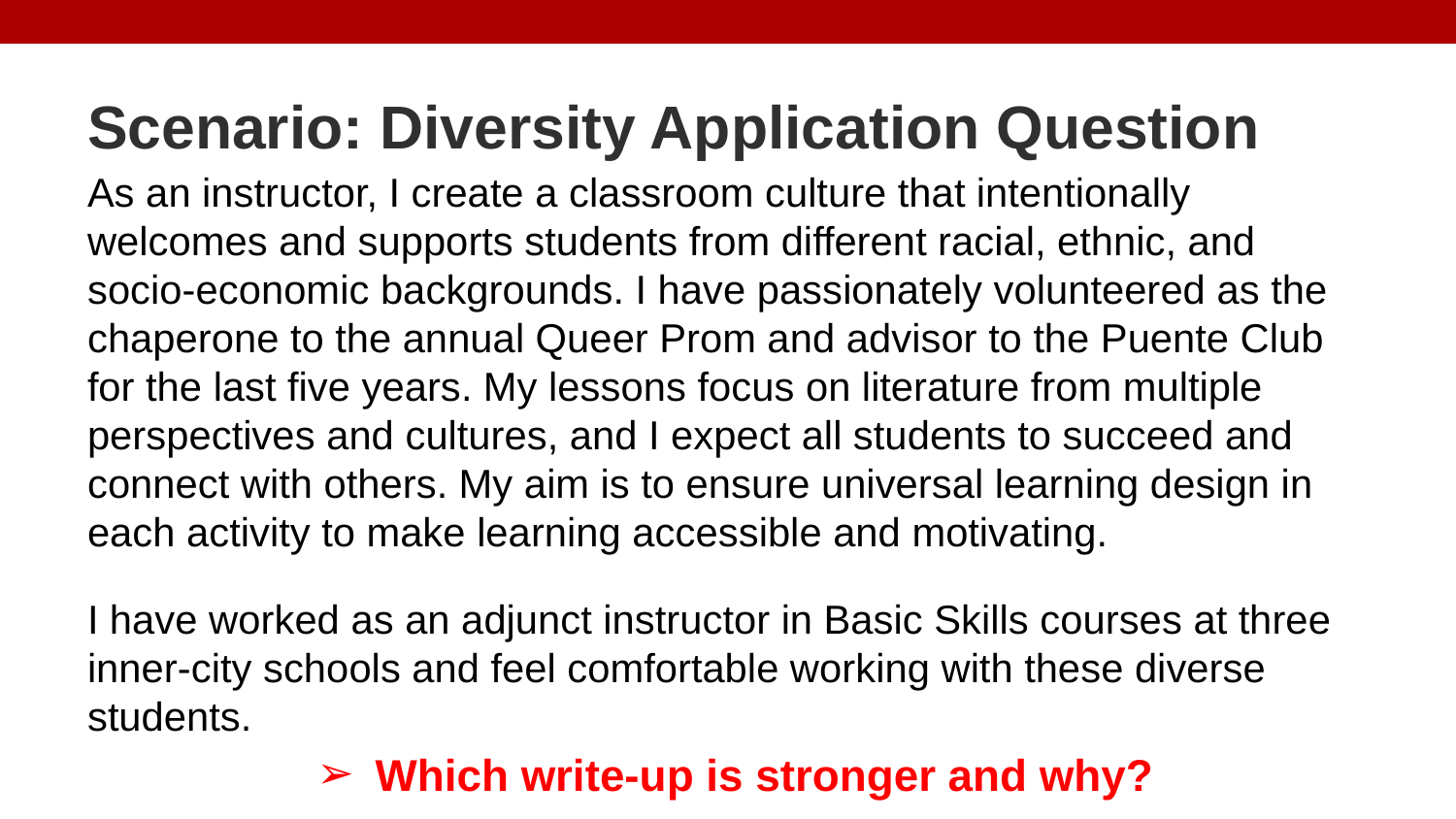

# Scenario: Diversity Application Question
As an instructor, I create a classroom culture that intentionally welcomes and supports students from different racial, ethnic, and socio-economic backgrounds. I have passionately volunteered as the chaperone to the annual Queer Prom and advisor to the Puente Club for the last five years. My lessons focus on literature from multiple perspectives and cultures, and I expect all students to succeed and connect with others. My aim is to ensure universal learning design in each activity to make learning accessible and motivating.

I have worked as an adjunct instructor in Basic Skills courses at three inner-city schools and feel comfortable working with these diverse students.
Which write-up is stronger and why?